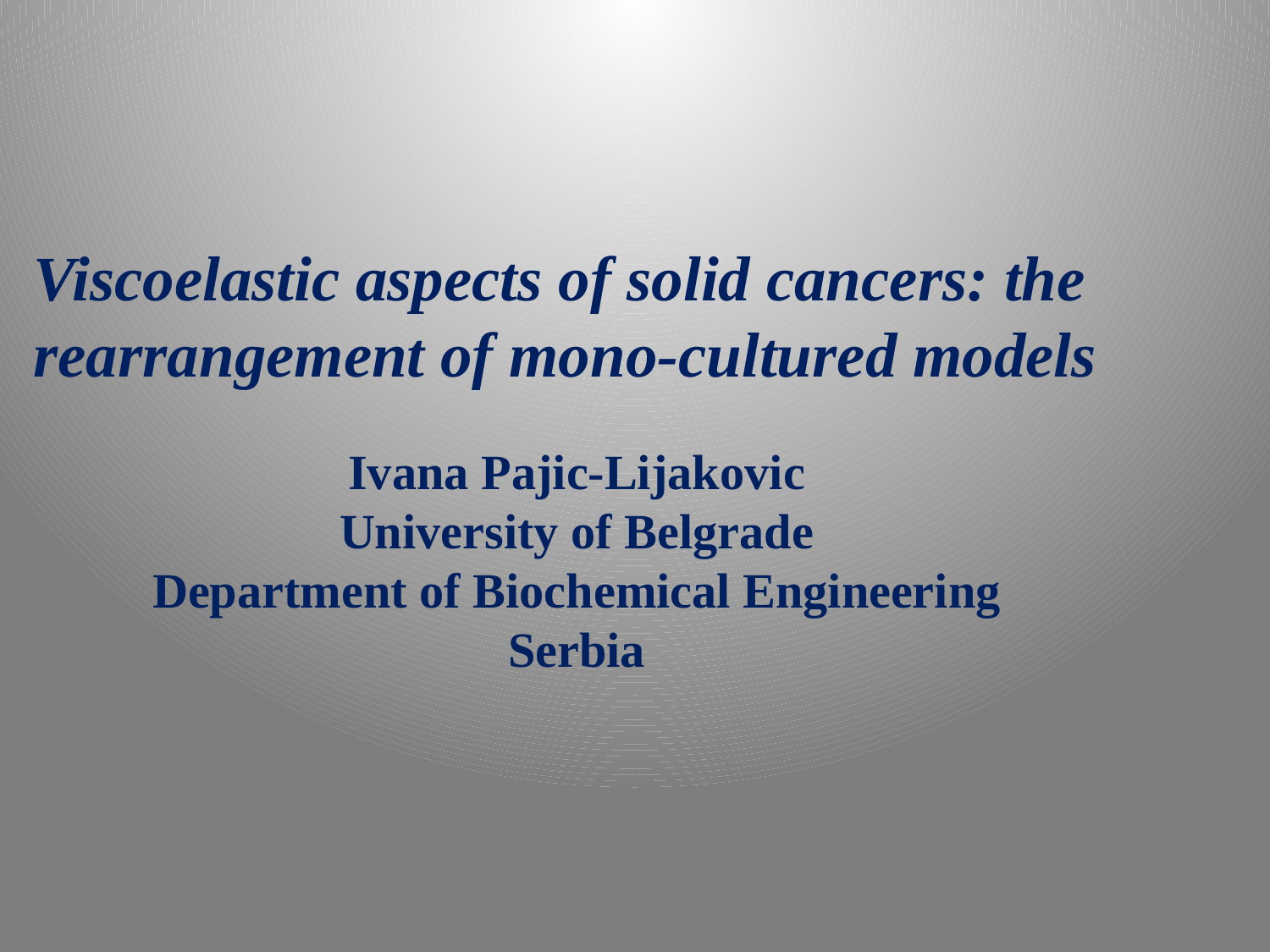

Viscoelastic aspects of solid cancers: the rearrangement of mono-cultured models
Ivana Pajic-Lijakovic
University of Belgrade
Department of Biochemical Engineering
Serbia